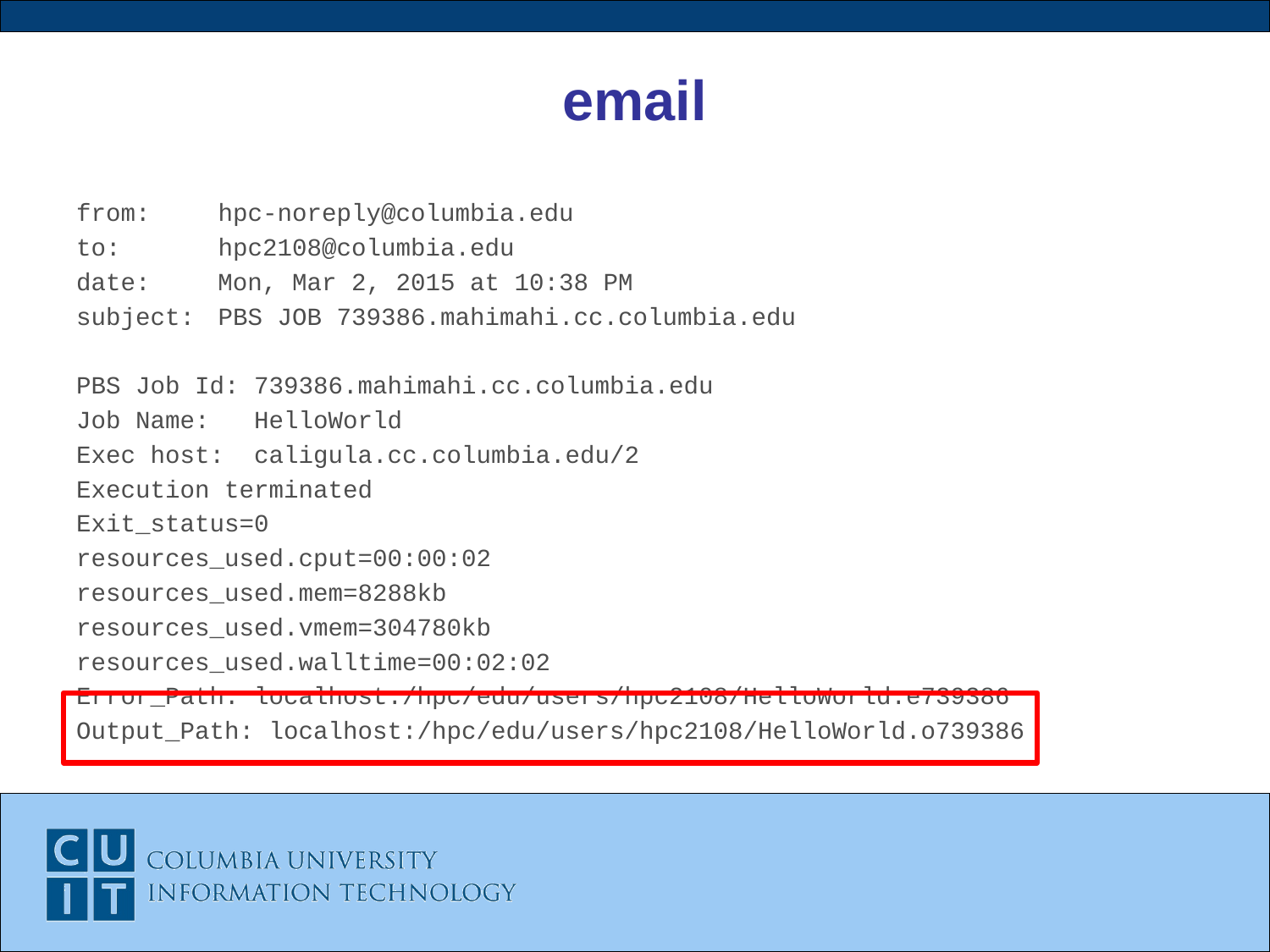

# email
from:	 hpc-noreply@columbia.edu
to:	 hpc2108@columbia.edu
date:	 Mon, Mar 2, 2015 at 10:38 PM
subject:	 PBS JOB 739386.mahimahi.cc.columbia.edu

PBS Job Id: 739386.mahimahi.cc.columbia.edu
Job Name:   HelloWorld
Exec host:  caligula.cc.columbia.edu/2
Execution terminated
Exit_status=0
resources_used.cput=00:00:02
resources_used.mem=8288kb
resources_used.vmem=304780kb
resources_used.walltime=00:02:02
Error_Path: localhost:/hpc/edu/users/hpc2108/HelloWorld.e739386
Output_Path: localhost:/hpc/edu/users/hpc2108/HelloWorld.o739386